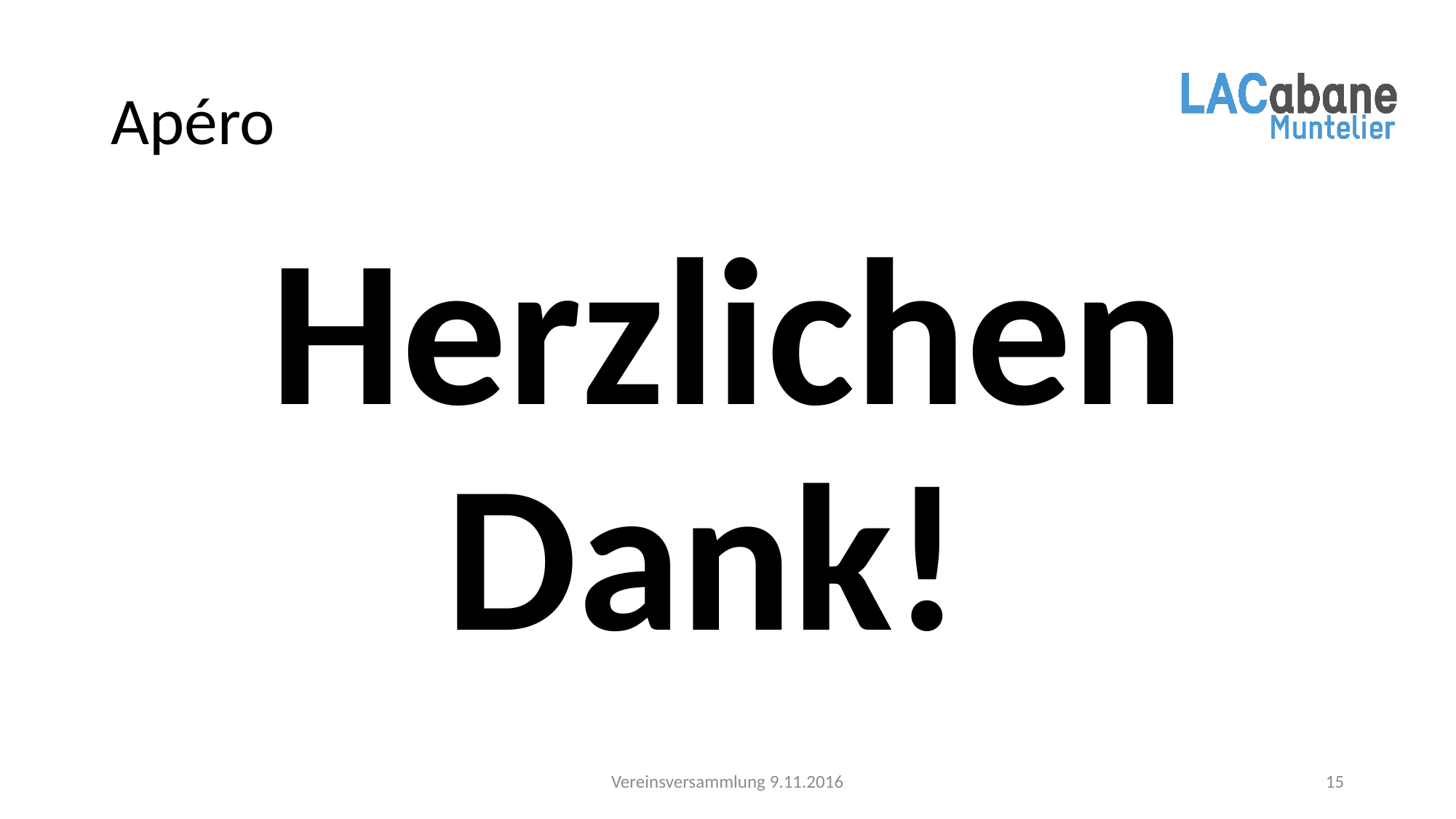

# Apéro
Herzlichen Dank!
Vereinsversammlung 9.11.2016
15